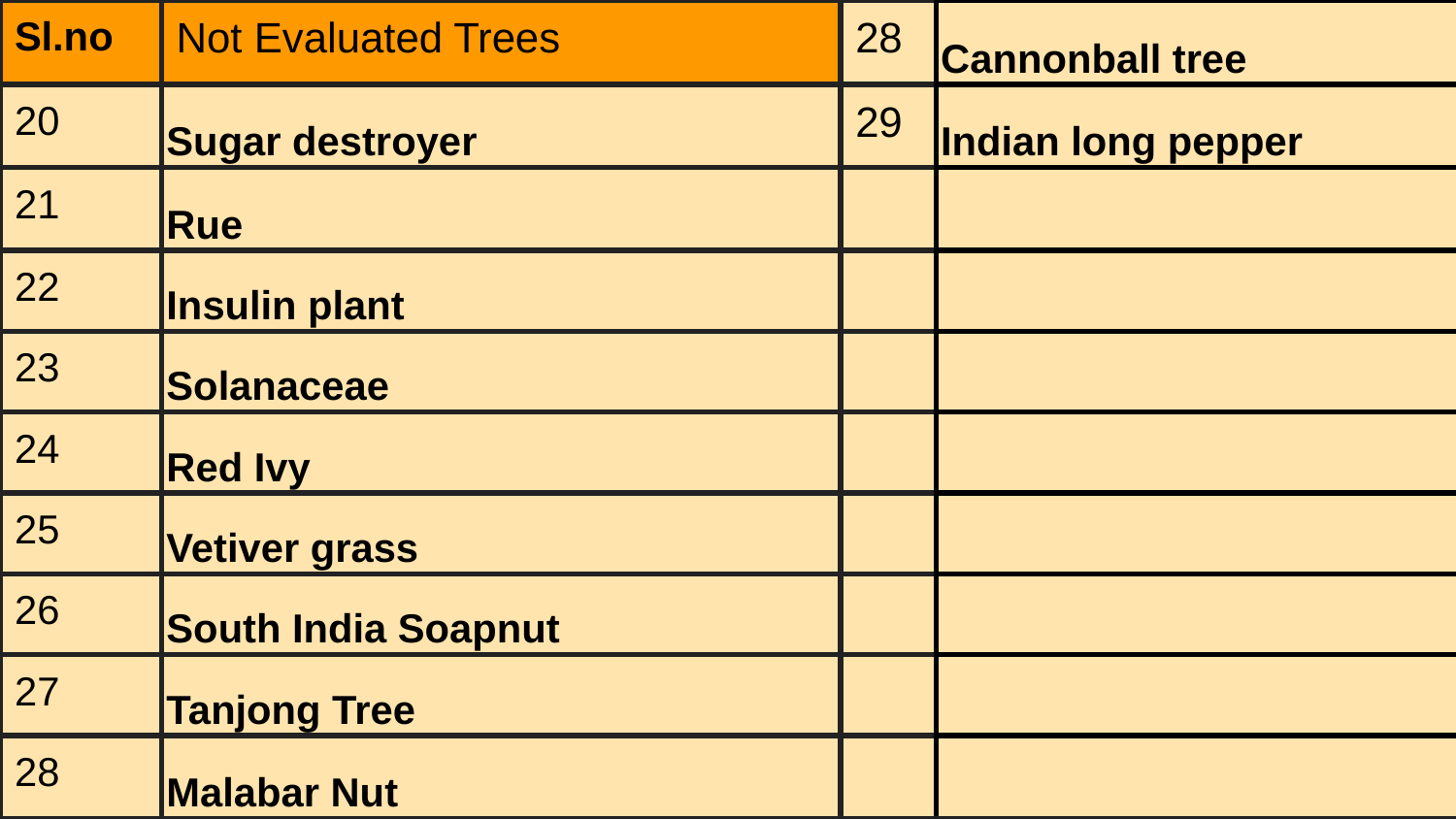

| Sl.no | Not Evaluated Trees | 28 | Cannonball tree |
| --- | --- | --- | --- |
| 20 | Sugar destroyer | 29 | Indian long pepper |
| 21 | Rue |  |  |
| 22 | Insulin plant |  |  |
| 23 | Solanaceae |  |  |
| 24 | Red Ivy |  |  |
| 25 | Vetiver grass |  |  |
| 26 | South India Soapnut |  |  |
| 27 | Tanjong Tree |  |  |
| 28 | Malabar Nut |  |  |